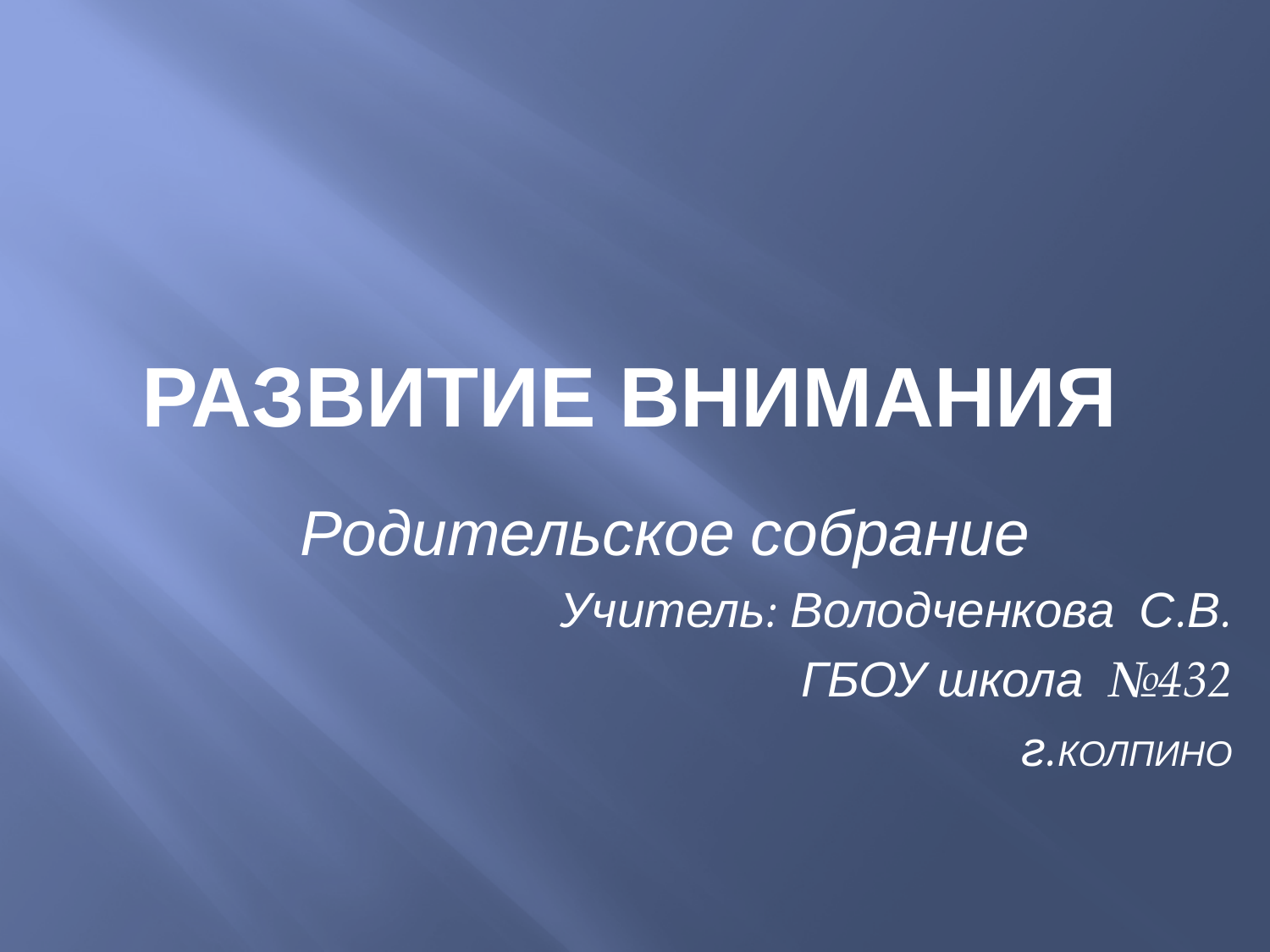

# РАЗВИТИЕ ВНИМАНИЯ
Родительское собрание
Учитель: Володченкова  С.В.
ГБОУ школа  №432
г.КОЛПИНО